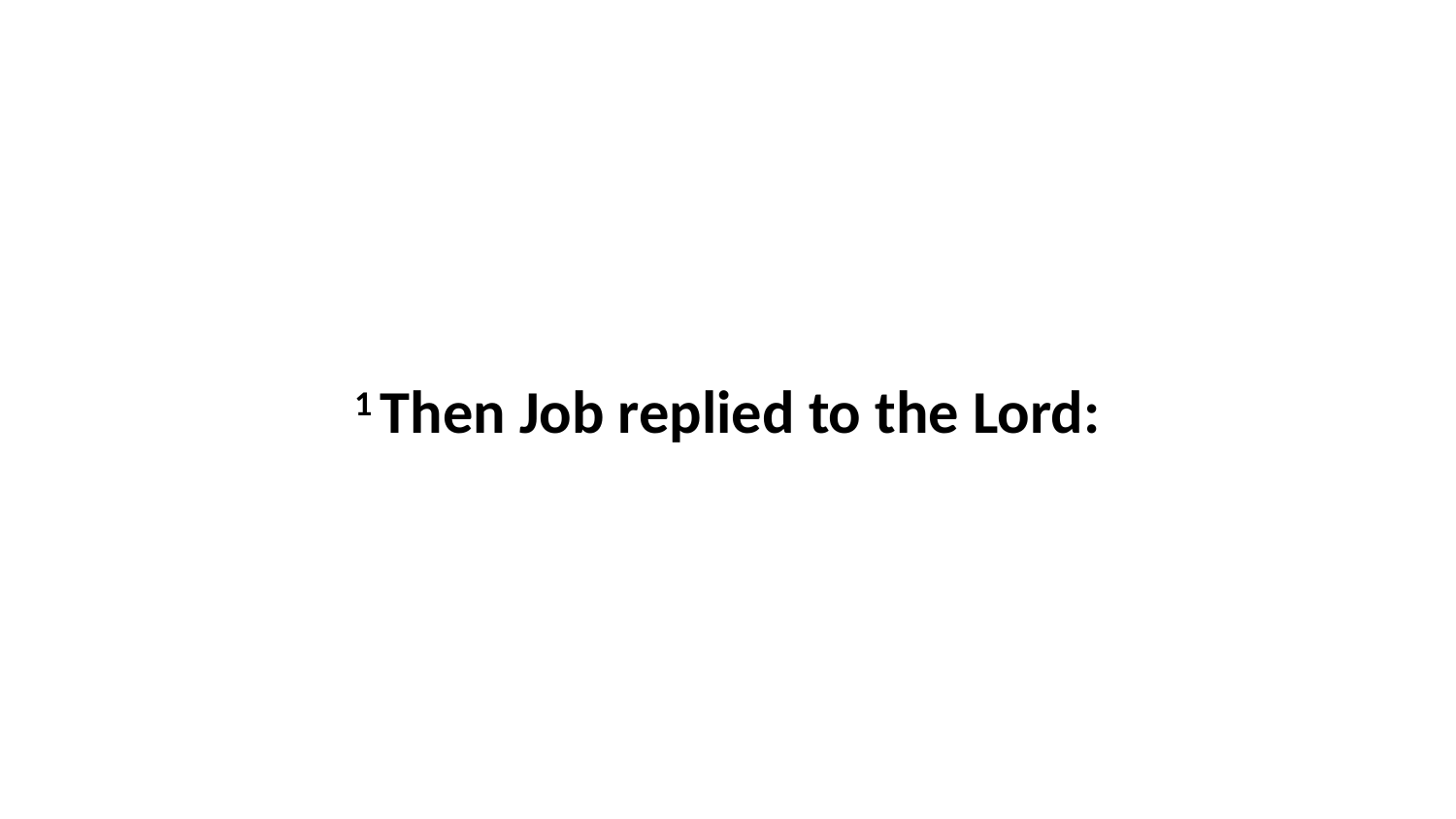

1 Then Job replied to the Lord: